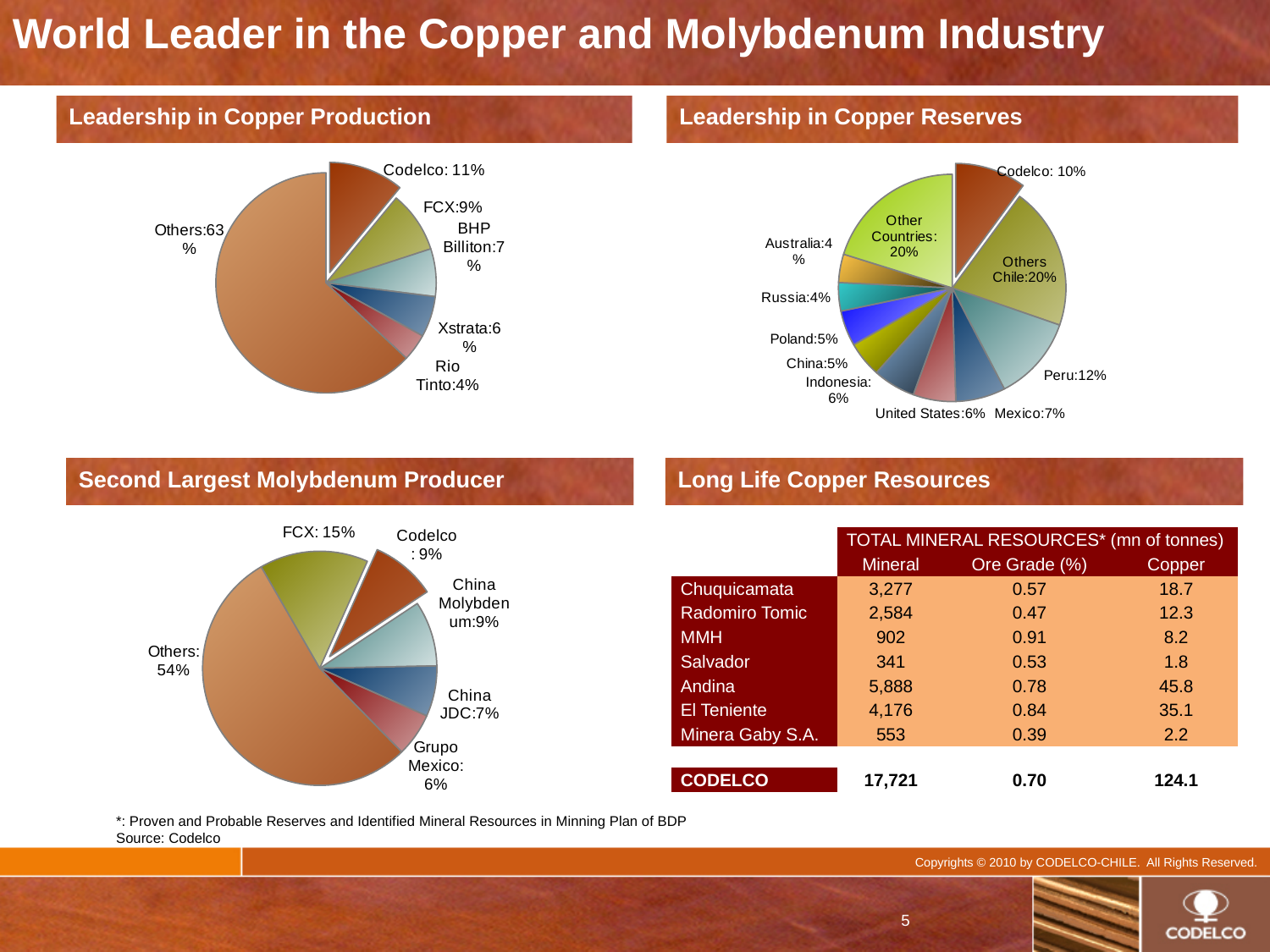

World Leader in the Copper and Molybdenum Industry
Leadership in Copper Production
Leadership in Copper Reserves

### Chart

| Category | 1er trim. |
|---|---|
| Codelco | 0.11000000000000004 |
| FCX | 0.09000000000000007 |
| BHP Billiton | 0.07000000000000003 |
| Xstrata | 0.0600000000000001 |
| Rio Tinto | 0.04000000000000006 |
| Others | 0.6300000000000041 |

### Chart

| Category | 1er trim. |
|---|---|
| Codelco | 0.1 |
| Others Chile | 0.2 |
| Peru | 0.12000000000000002 |
| Mexico | 0.07000000000000002 |
| United States | 0.06000000000000003 |
| Indonesia | 0.06000000000000003 |
| China | 0.05 |
| Poland | 0.05 |
| Russia | 0.04000000000000002 |
| Australia | 0.04000000000000002 |
| Other Countries | 0.2 |
Second Largest Molybdenum Producer
Long Life Copper Resources

### Chart

| Category | 1er trim. |
|---|---|
| Freeport | 0.15000000000000024 |
| Codelco | 0.09000000000000002 |
| China Molybdenum | 0.09000000000000002 |
| China JDC | 0.07000000000000002 |
| Grupo Mexico | 0.06000000000000003 |
| Otros | 0.54 |
|  | TOTAL MINERAL RESOURCES\* (mn of tonnes) |  |  |
| --- | --- | --- | --- |
|  | Mineral | Ore Grade (%) | Copper |
| Chuquicamata | 3,277 | 0.57 | 18.7 |
| Radomiro Tomic | 2,584 | 0.47 | 12.3 |
| MMH | 902 | 0.91 | 8.2 |
| Salvador | 341 | 0.53 | 1.8 |
| Andina | 5,888 | 0.78 | 45.8 |
| El Teniente | 4,176 | 0.84 | 35.1 |
| Minera Gaby S.A. | 553 | 0.39 | 2.2 |
|  |  |  |  |
| CODELCO | 17,721 | 0.70 | 124.1 |
*: Proven and Probable Reserves and Identified Mineral Resources in Minning Plan of BDP
Source: Codelco